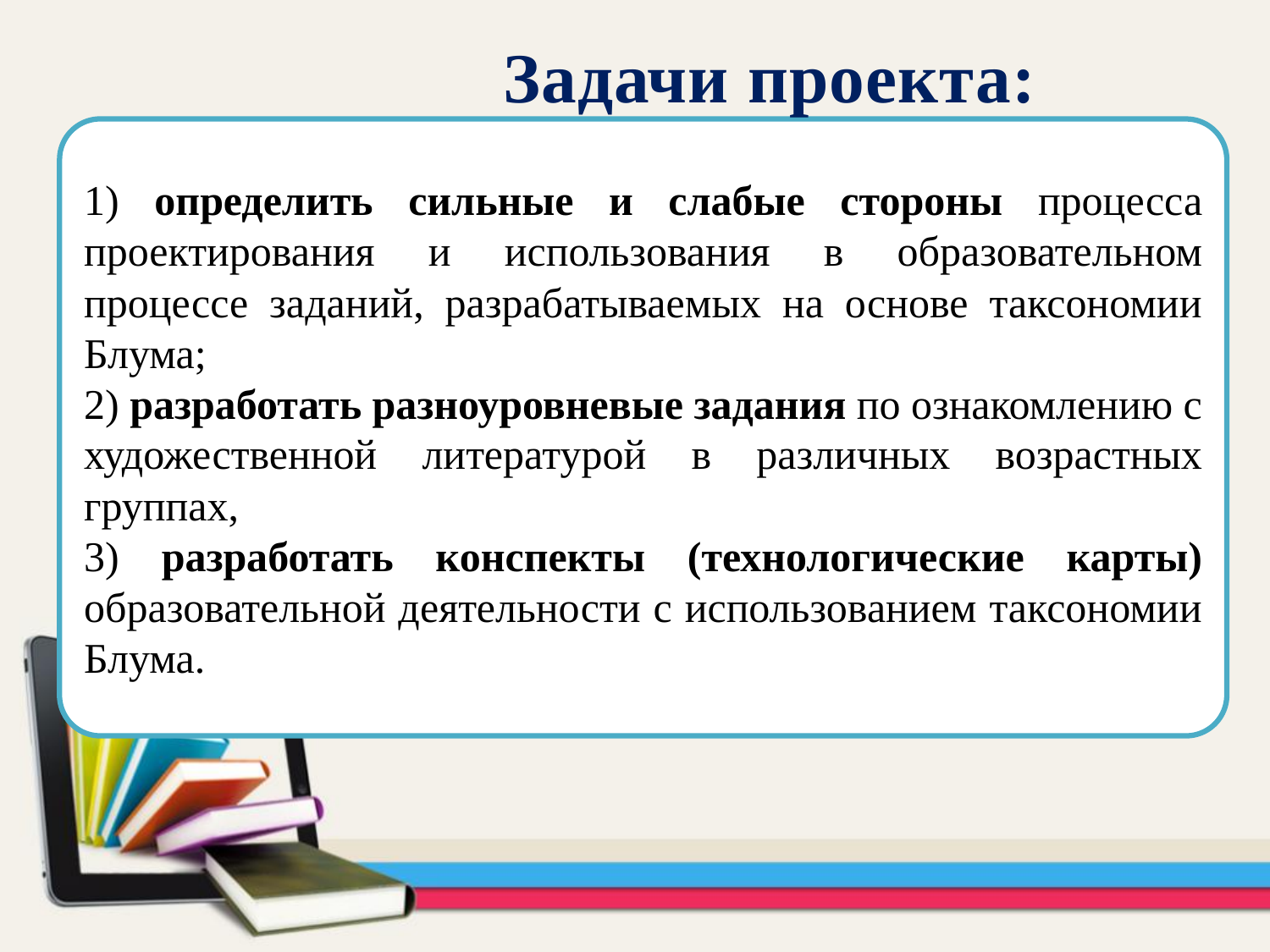

Задачи проекта:
1) определить сильные и слабые стороны процесса проектирования и использования в образовательном процессе заданий, разрабатываемых на основе таксономии Блума;
2) разработать разноуровневые задания по ознакомлению с художественной литературой в различных возрастных группах,
3) разработать конспекты (технологические карты) образовательной деятельности с использованием таксономии Блума.